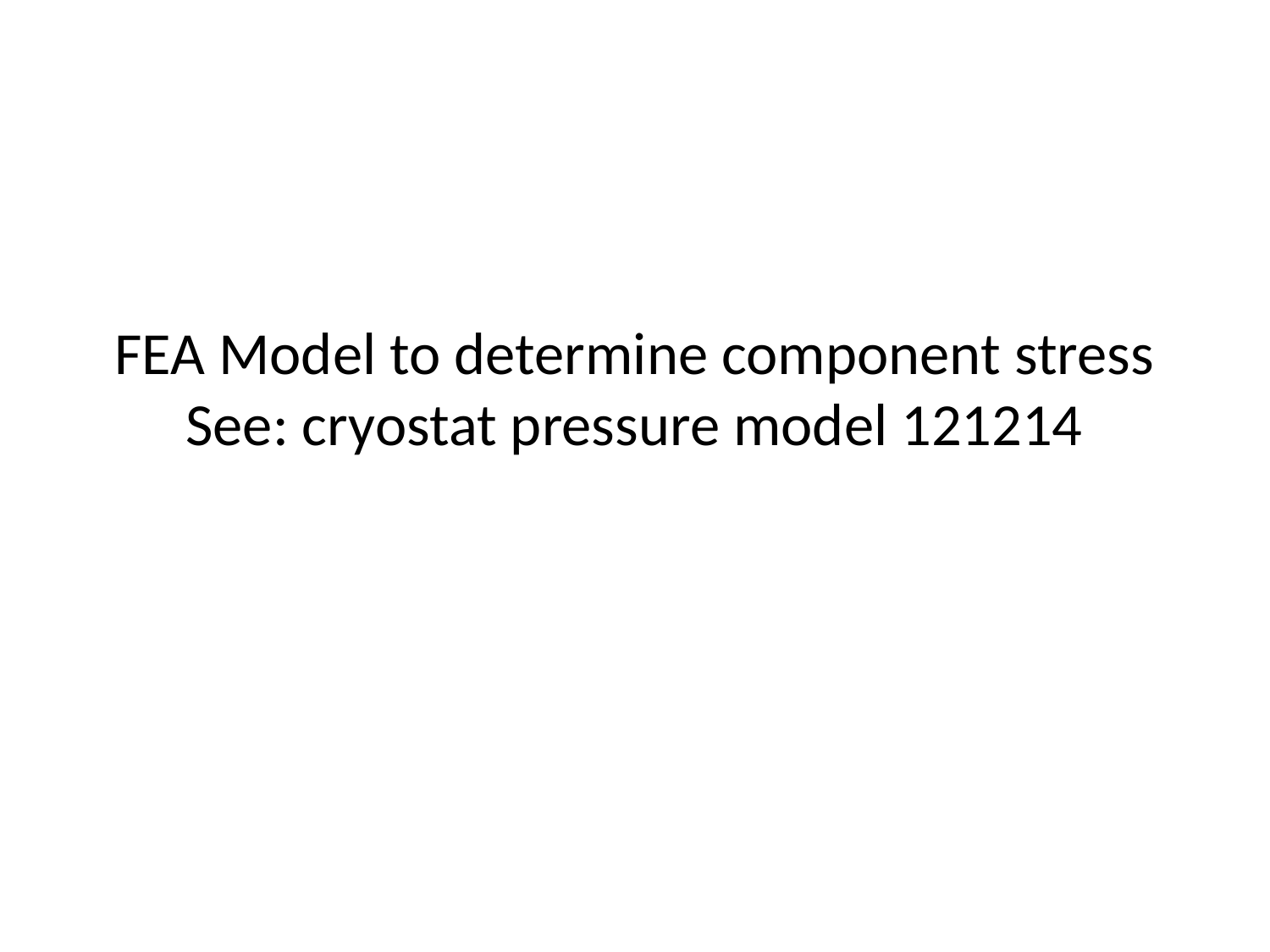

# FEA Model to determine component stress See: cryostat pressure model 121214